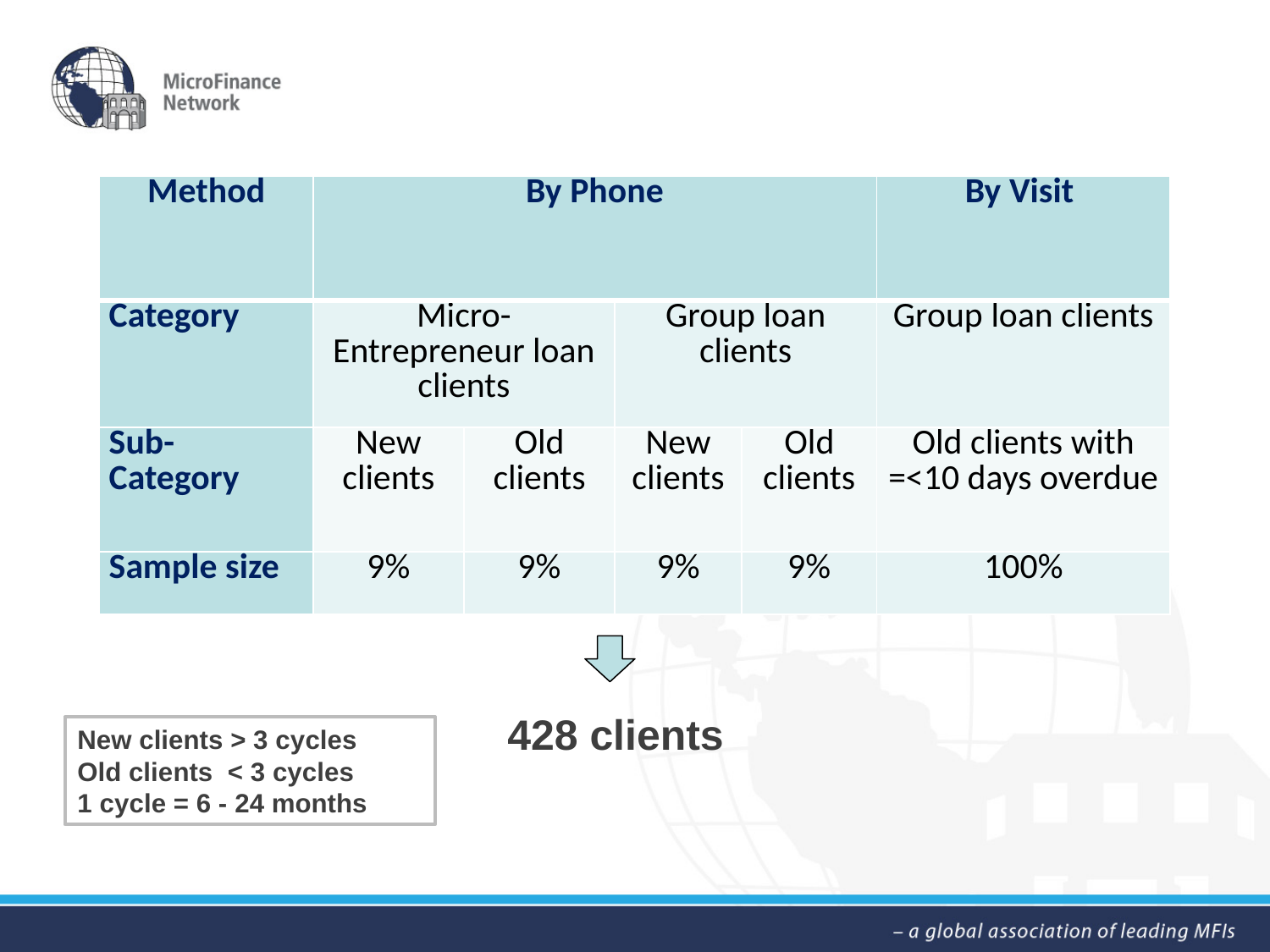

| Method | By Phone |  |  |  | By Visit |
| --- | --- | --- | --- | --- | --- |
| Category | Micro-Entrepreneur loan clients |  | Group loan clients |  | Group loan clients |
| Sub-Category | New clients | Old clients | New clients | Old clients | Old clients with =<10 days overdue |
| Sample size | 9% | 9% | 9% | 9% | 100% |

428 clients
New clients > 3 cycles
Old clients  < 3 cycles
1 cycle = 6 - 24 months